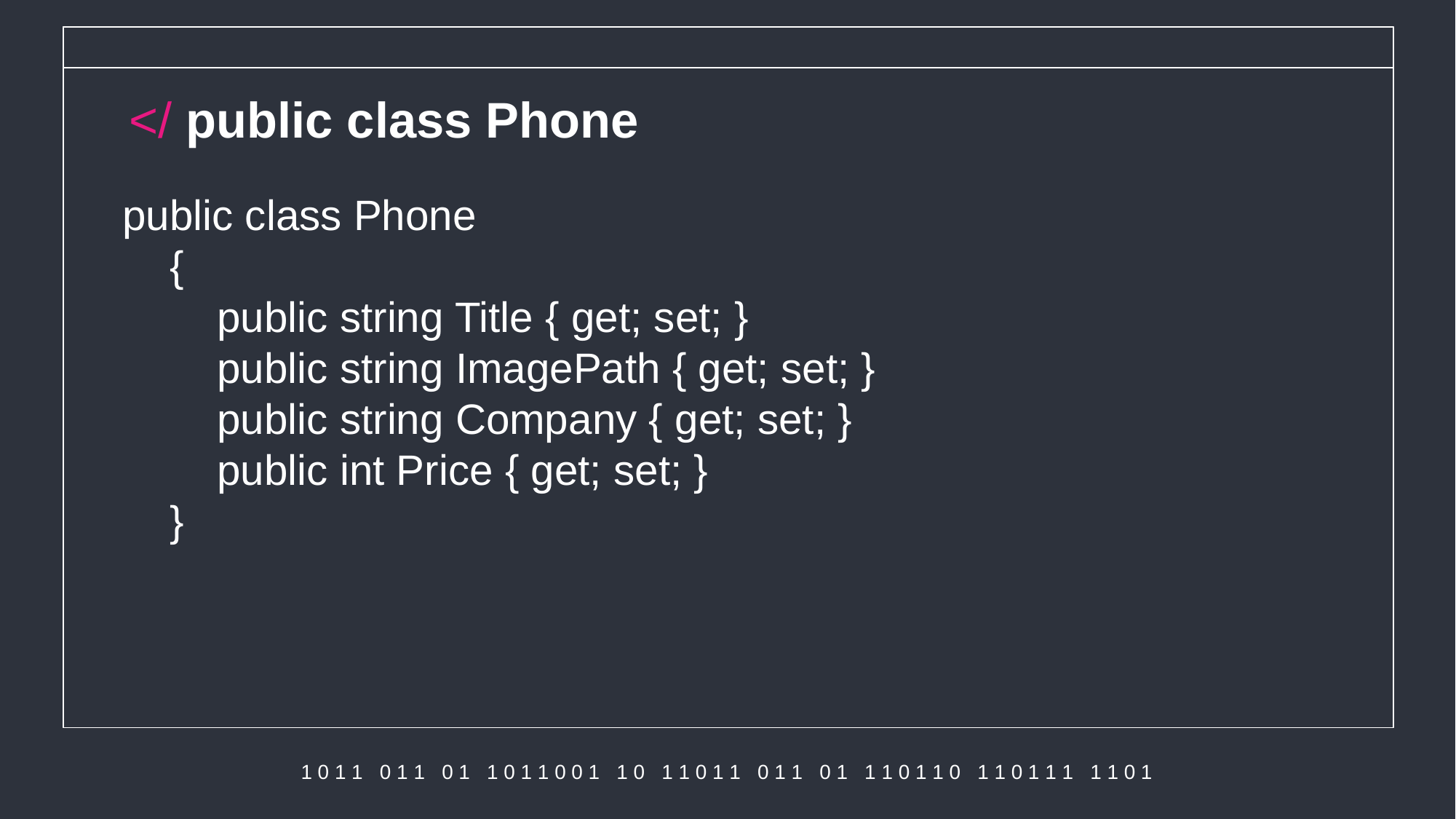

# </ public class Phone
public class Phone
    {
        public string Title { get; set; }
        public string ImagePath { get; set; }
        public string Company { get; set; }
        public int Price { get; set; }
    }